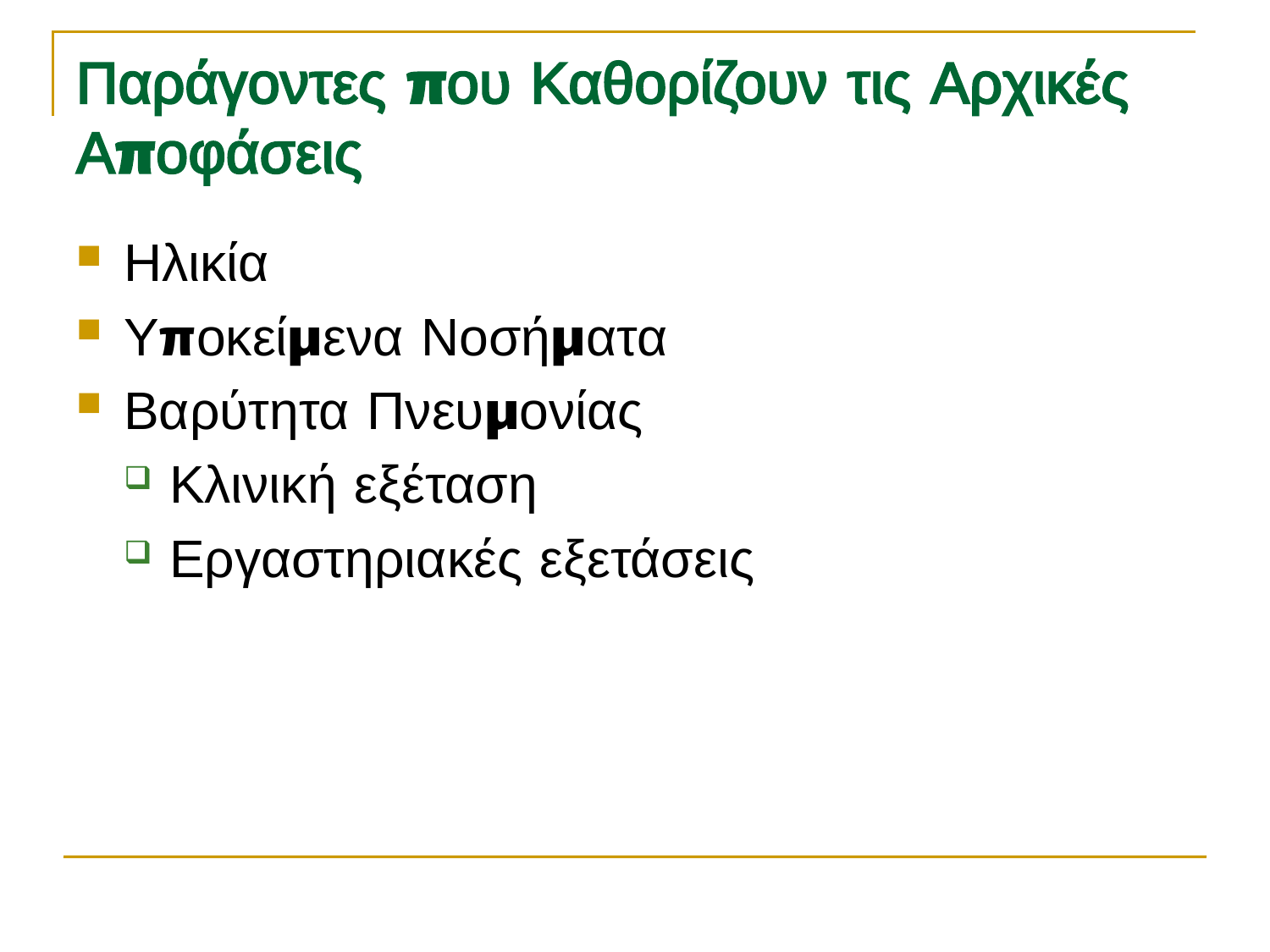

# Παράγοντες που Καθορίζουν τις Αρχικές Αποφάσεις
Ηλικία
Υποκείμενα Νοσήματα
Βαρύτητα Πνευμονίας
Κλινική εξέταση
Εργαστηριακές εξετάσεις